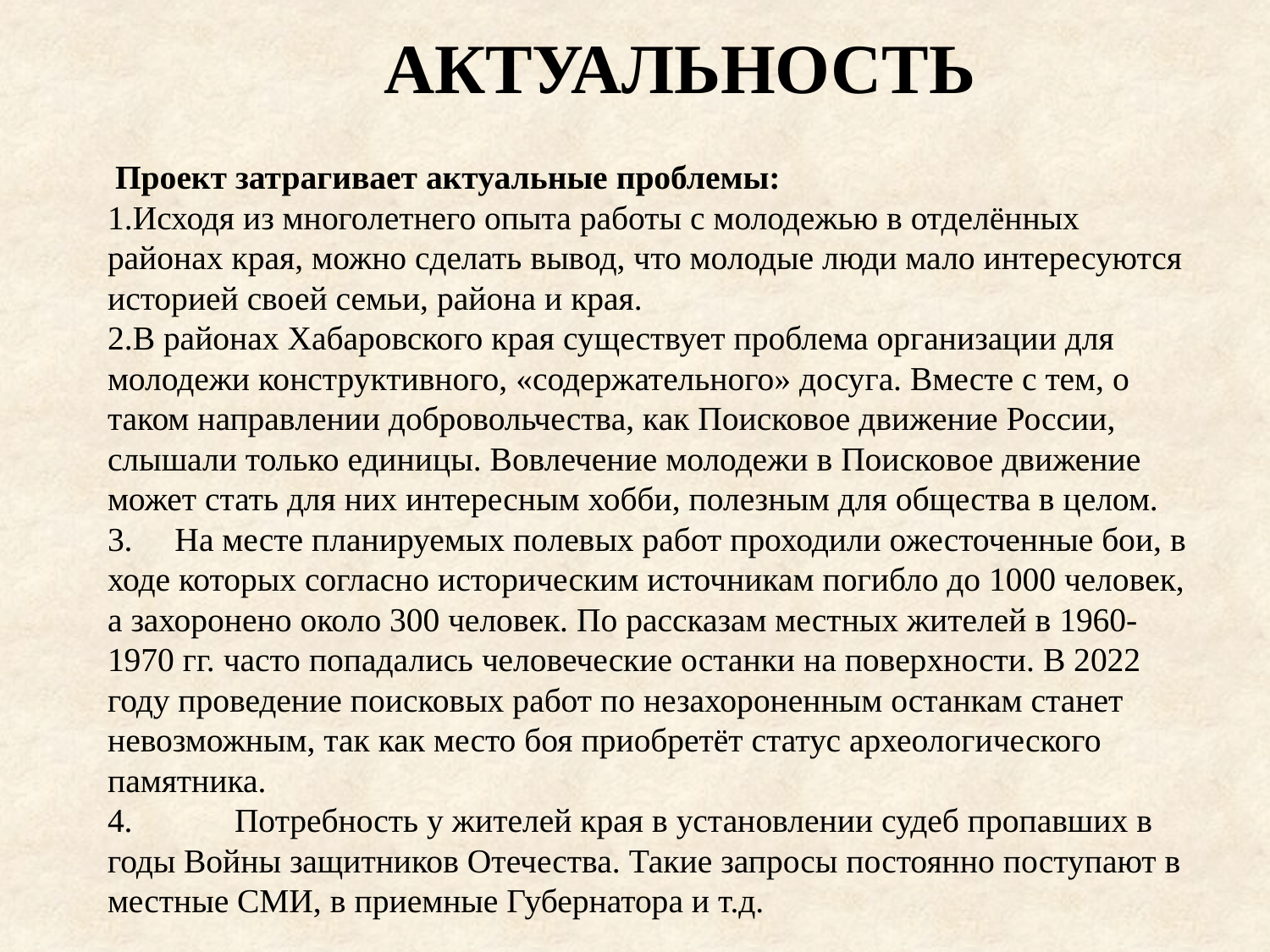

# АКТУАЛЬНОСТЬ
 Проект затрагивает актуальные проблемы:
Исходя из многолетнего опыта работы с молодежью в отделённых районах края, можно сделать вывод, что молодые люди мало интересуются историей своей семьи, района и края.
В районах Хабаровского края существует проблема организации для молодежи конструктивного, «содержательного» досуга. Вместе с тем, о таком направлении добровольчества, как Поисковое движение России, слышали только единицы. Вовлечение молодежи в Поисковое движение может стать для них интересным хобби, полезным для общества в целом.
3.     На месте планируемых полевых работ проходили ожесточенные бои, в ходе которых согласно историческим источникам погибло до 1000 человек, а захоронено около 300 человек. По рассказам местных жителей в 1960-1970 гг. часто попадались человеческие останки на поверхности. В 2022 году проведение поисковых работ по незахороненным останкам станет невозможным, так как место боя приобретёт статус археологического памятника.
4.	Потребность у жителей края в установлении судеб пропавших в годы Войны защитников Отечества. Такие запросы постоянно поступают в местные СМИ, в приемные Губернатора и т.д.